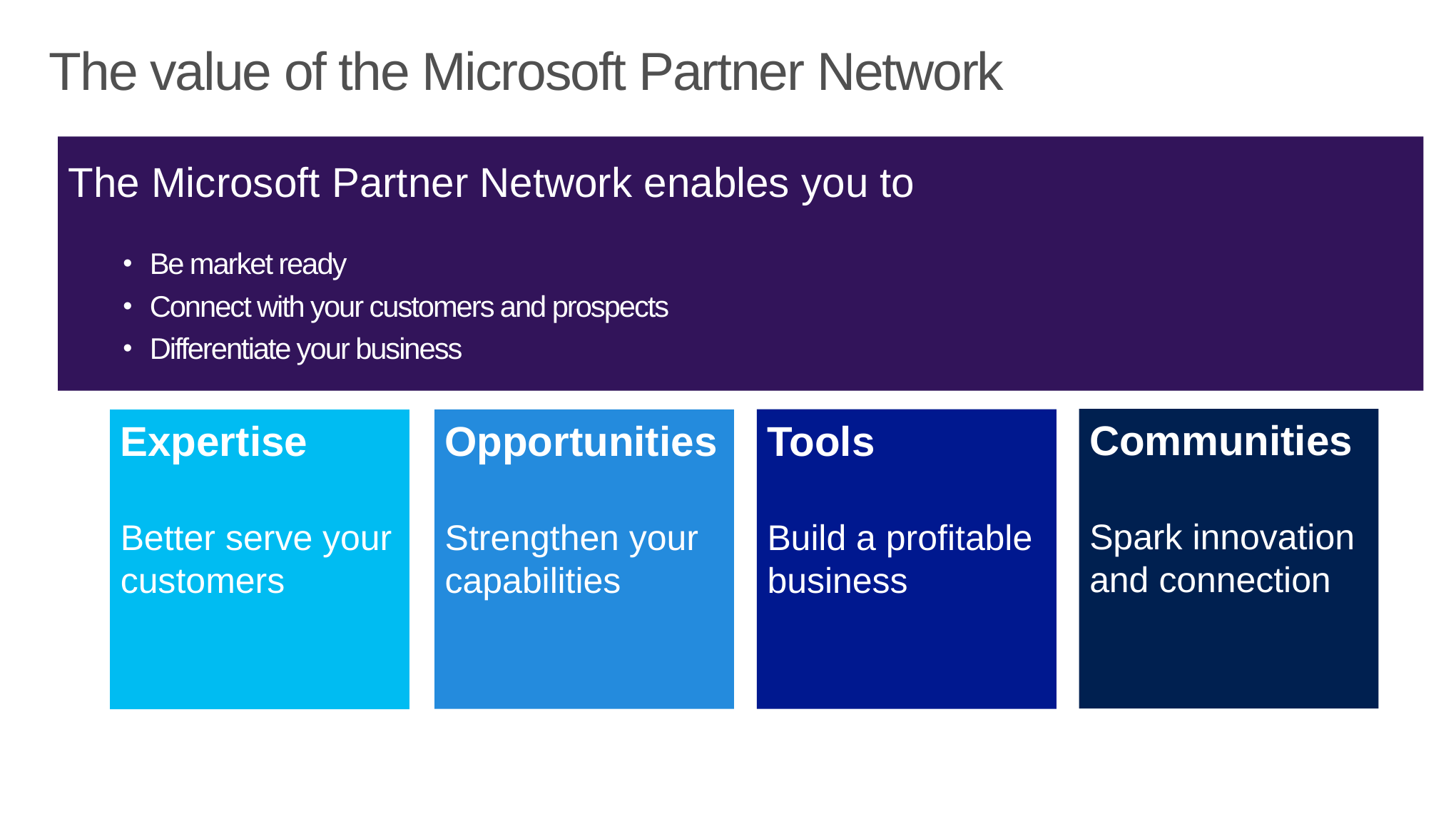

# The value of the Microsoft Partner Network
The Microsoft Partner Network enables you to

Be market ready
Connect with your customers and prospects
Differentiate your business
Communities

Spark innovation and connection
Tools

Build a profitable business
Opportunities

Strengthen your capabilities
Expertise

Better serve your customers